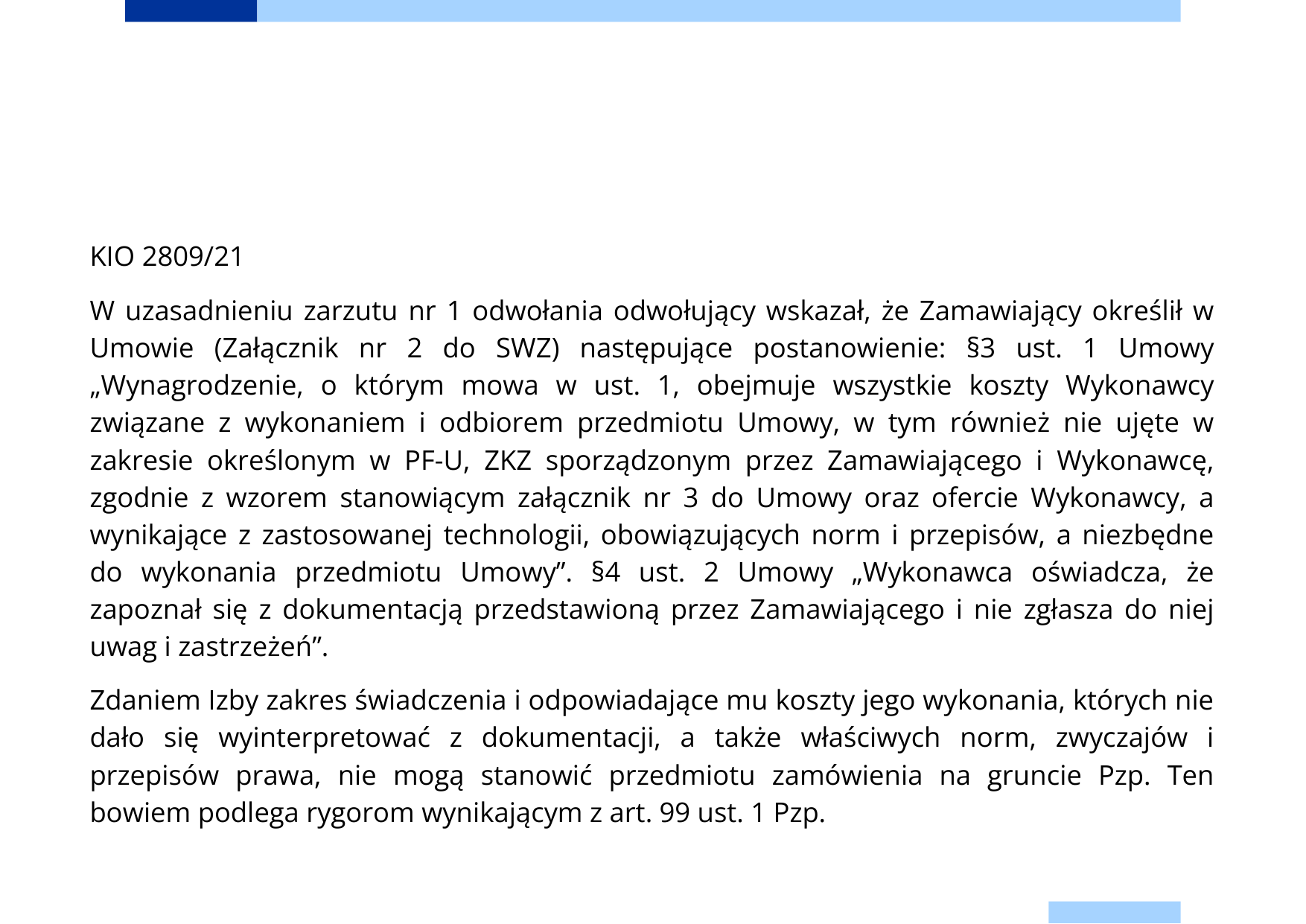

KIO 2809/21
W uzasadnieniu zarzutu nr 1 odwołania odwołujący wskazał, że Zamawiający określił w Umowie (Załącznik nr 2 do SWZ) następujące postanowienie: §3 ust. 1 Umowy „Wynagrodzenie, o którym mowa w ust. 1, obejmuje wszystkie koszty Wykonawcy związane z wykonaniem i odbiorem przedmiotu Umowy, w tym również nie ujęte w zakresie określonym w PF-U, ZKZ sporządzonym przez Zamawiającego i Wykonawcę, zgodnie z wzorem stanowiącym załącznik nr 3 do Umowy oraz ofercie Wykonawcy, a wynikające z zastosowanej technologii, obowiązujących norm i przepisów, a niezbędne do wykonania przedmiotu Umowy”. §4 ust. 2 Umowy „Wykonawca oświadcza, że zapoznał się z dokumentacją przedstawioną przez Zamawiającego i nie zgłasza do niej uwag i zastrzeżeń”.
Zdaniem Izby zakres świadczenia i odpowiadające mu koszty jego wykonania, których nie dało się wyinterpretować z dokumentacji, a także właściwych norm, zwyczajów i przepisów prawa, nie mogą stanowić przedmiotu zamówienia na gruncie Pzp. Ten bowiem podlega rygorom wynikającym z art. 99 ust. 1 Pzp.